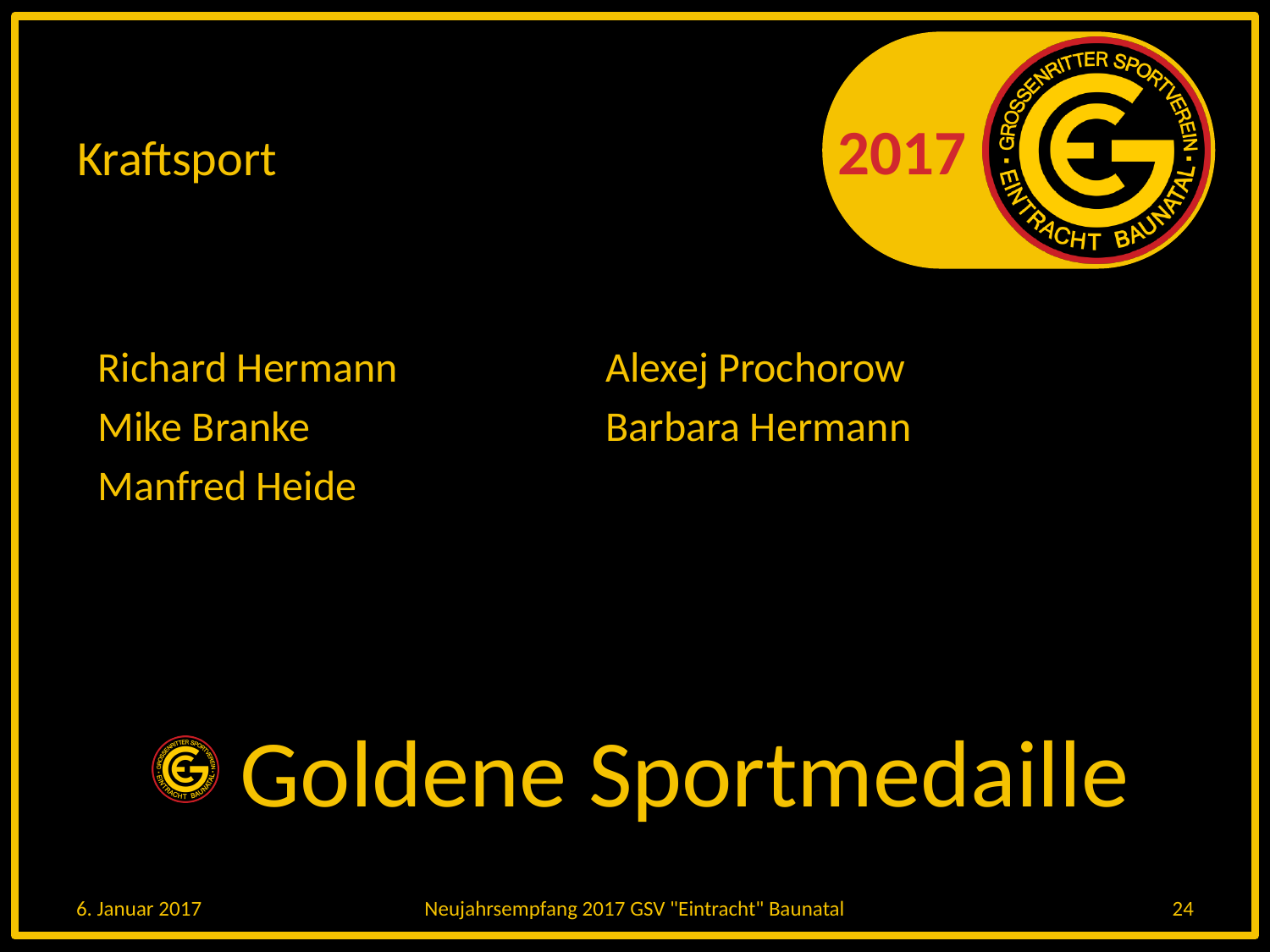

# Kraftsport
Richard Hermann		Alexej Prochorow
Mike Branke			Barbara Hermann
Manfred Heide
 Goldene Sportmedaille
6. Januar 2017
Neujahrsempfang 2017 GSV "Eintracht" Baunatal
24